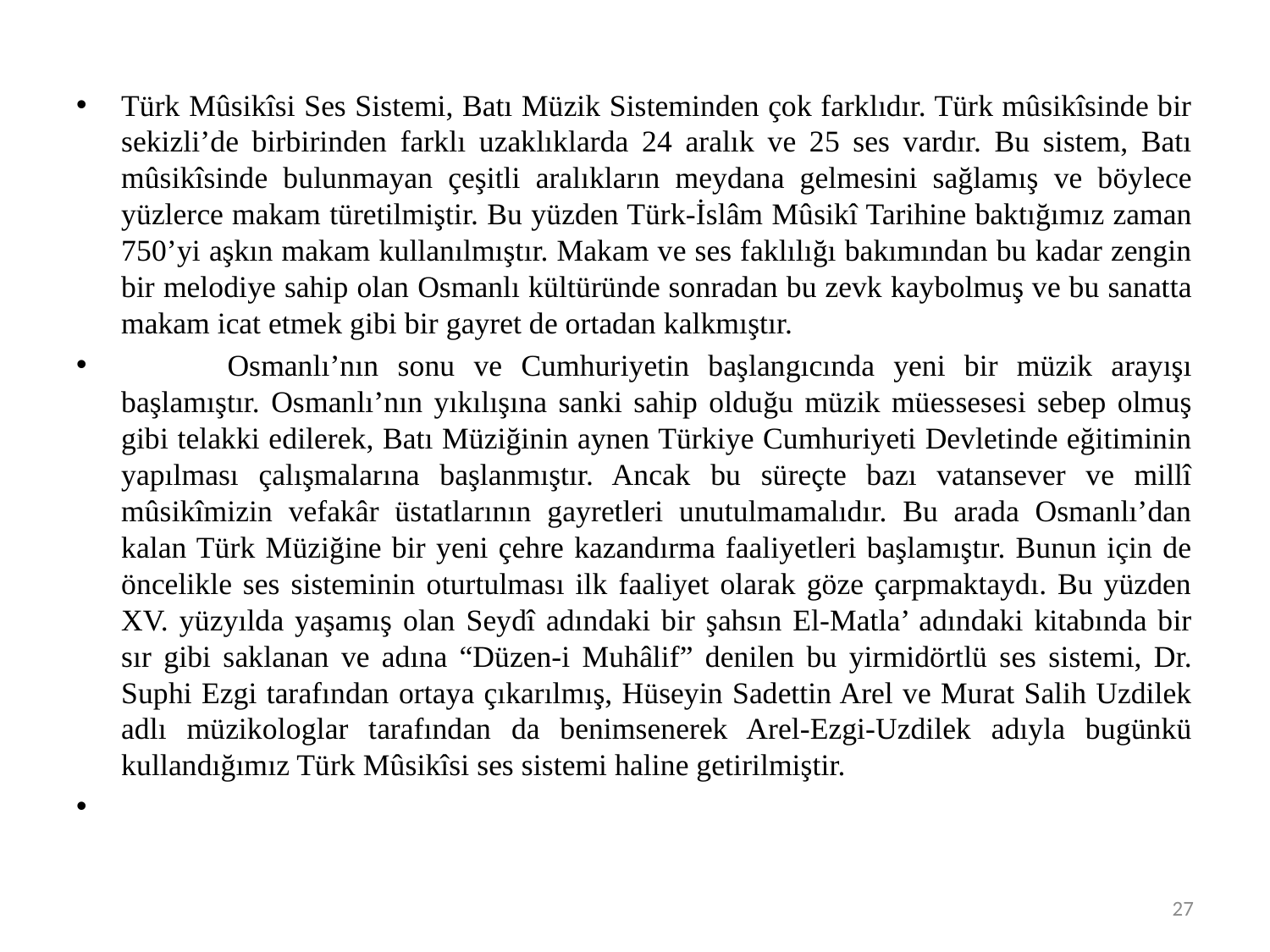

#
Türk Mûsikîsi Ses Sistemi, Batı Müzik Sisteminden çok farklıdır. Türk mûsikîsinde bir sekizli’de birbirinden farklı uzaklıklarda 24 aralık ve 25 ses vardır. Bu sistem, Batı mûsikîsinde bulunmayan çeşitli aralıkların meydana gelmesini sağlamış ve böylece yüzlerce makam türetilmiştir. Bu yüzden Türk-İslâm Mûsikî Tarihine baktığımız zaman 750’yi aşkın makam kullanılmıştır. Makam ve ses faklılığı bakımından bu kadar zengin bir melodiye sahip olan Osmanlı kültüründe sonradan bu zevk kaybolmuş ve bu sanatta makam icat etmek gibi bir gayret de ortadan kalkmıştır.
  	Osmanlı’nın sonu ve Cumhuriyetin başlangıcında yeni bir müzik arayışı başlamıştır. Osmanlı’nın yıkılışına sanki sahip olduğu müzik müessesesi sebep olmuş gibi telakki edilerek, Batı Müziğinin aynen Türkiye Cumhuriyeti Devletinde eğitiminin yapılması çalışmalarına başlanmıştır. Ancak bu süreçte bazı vatansever ve millî mûsikîmizin vefakâr üstatlarının gayretleri unutulmamalıdır. Bu arada Osmanlı’dan kalan Türk Müziğine bir yeni çehre kazandırma faaliyetleri başlamıştır. Bunun için de öncelikle ses sisteminin oturtulması ilk faaliyet olarak göze çarpmaktaydı. Bu yüzden XV. yüzyılda yaşamış olan Seydî adındaki bir şahsın El-Matla’ adındaki kitabında bir sır gibi saklanan ve adına “Düzen-i Muhâlif” denilen bu yirmidörtlü ses sistemi, Dr. Suphi Ezgi tarafından ortaya çıkarılmış, Hüseyin Sadettin Arel ve Murat Salih Uzdilek adlı müzikologlar tarafından da benimsenerek Arel-Ezgi-Uzdilek adıyla bugünkü kullandığımız Türk Mûsikîsi ses sistemi haline getirilmiştir.

27